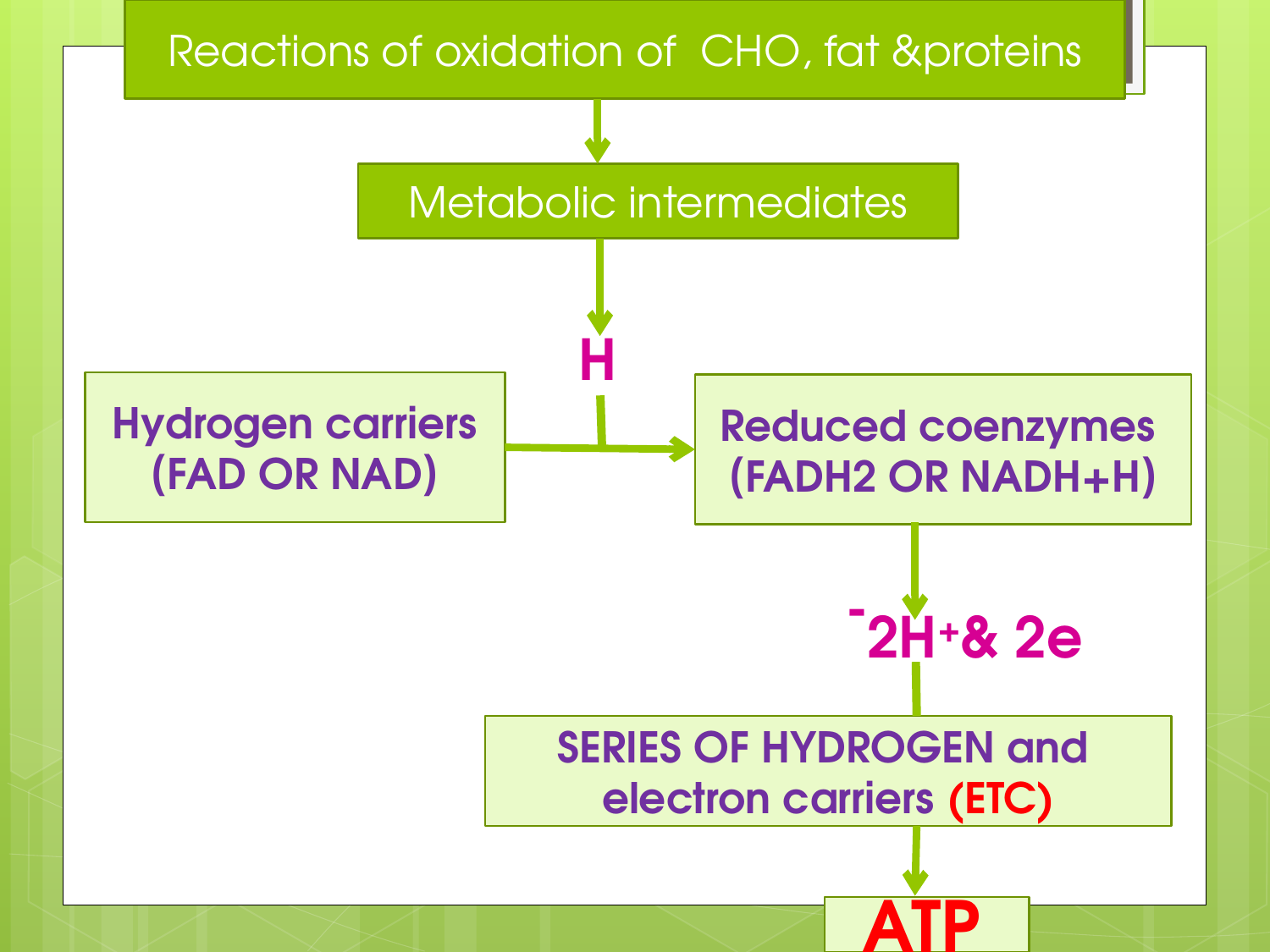

Reactions of oxidation of  CHO, fat &proteins
Metabolic intermediates
H
 Hydrogen carriers
(FAD OR NAD)
 Reduced coenzymes
(FADH2 OR NADH+H)
2H+& 2e-
 SERIES OF HYDROGEN and electron carriers (ETC)
 ATP